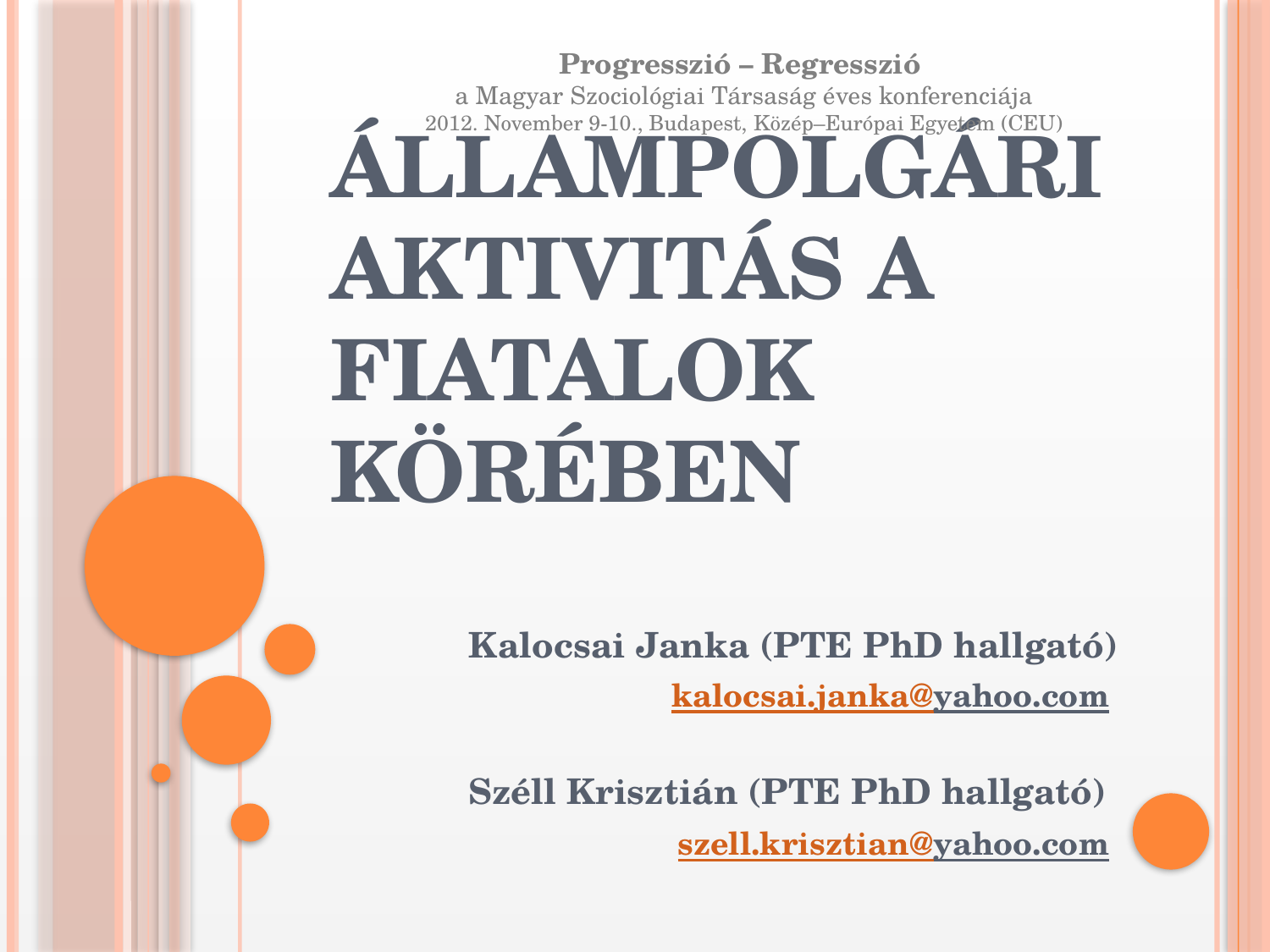

Progresszió – Regresszió
a Magyar Szociológiai Társaság éves konferenciája
2012. November 9-10., Budapest, Közép–Európai Egyetem (CEU)
# Állampolgári aktivitás a fiatalok körében
Kalocsai Janka (PTE PhD hallgató)
kalocsai.janka@yahoo.com

Széll Krisztián (PTE PhD hallgató)
szell.krisztian@yahoo.com